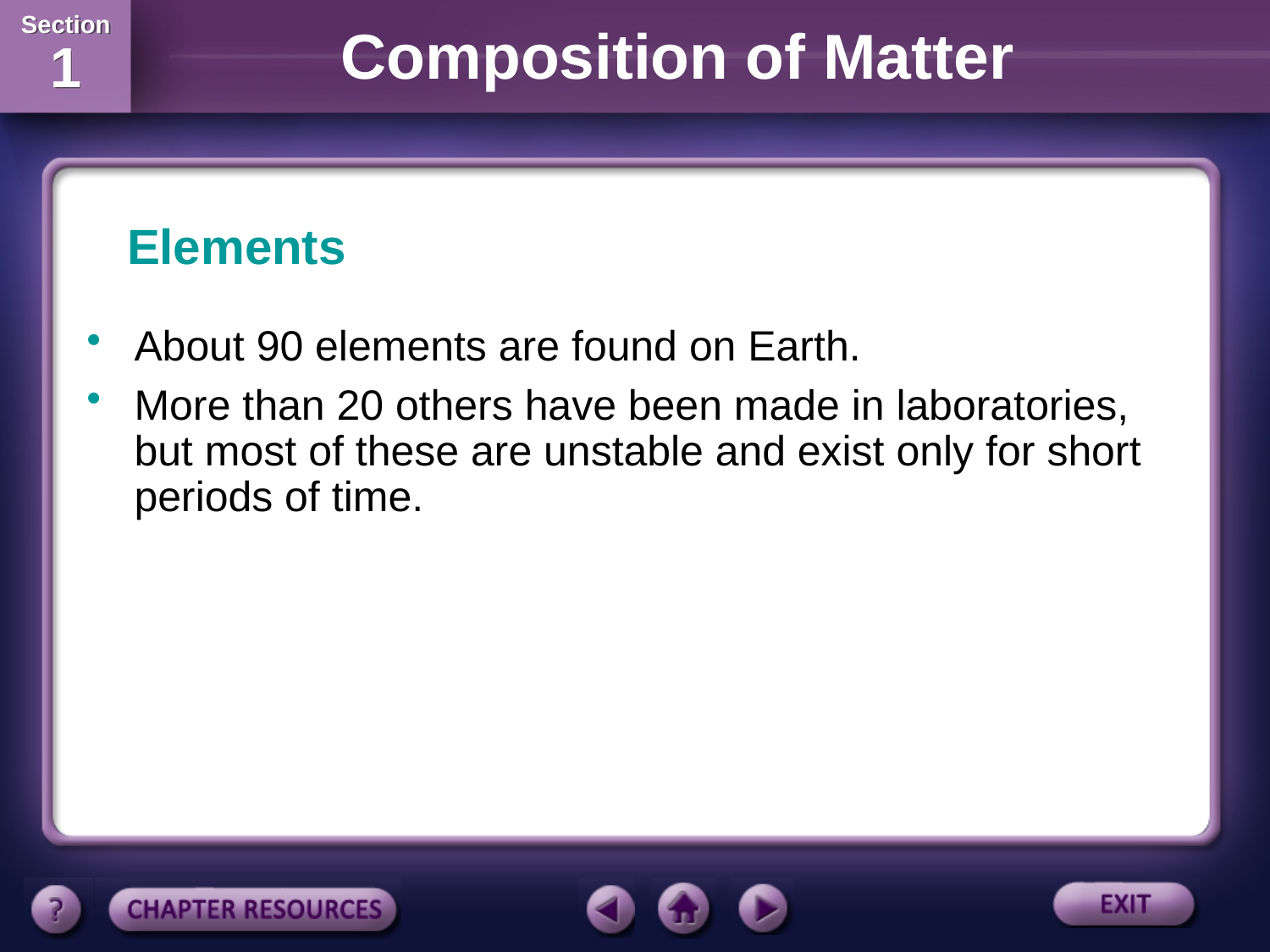

Elements
About 90 elements are found on Earth.
More than 20 others have been made in laboratories, but most of these are unstable and exist only for short periods of time.